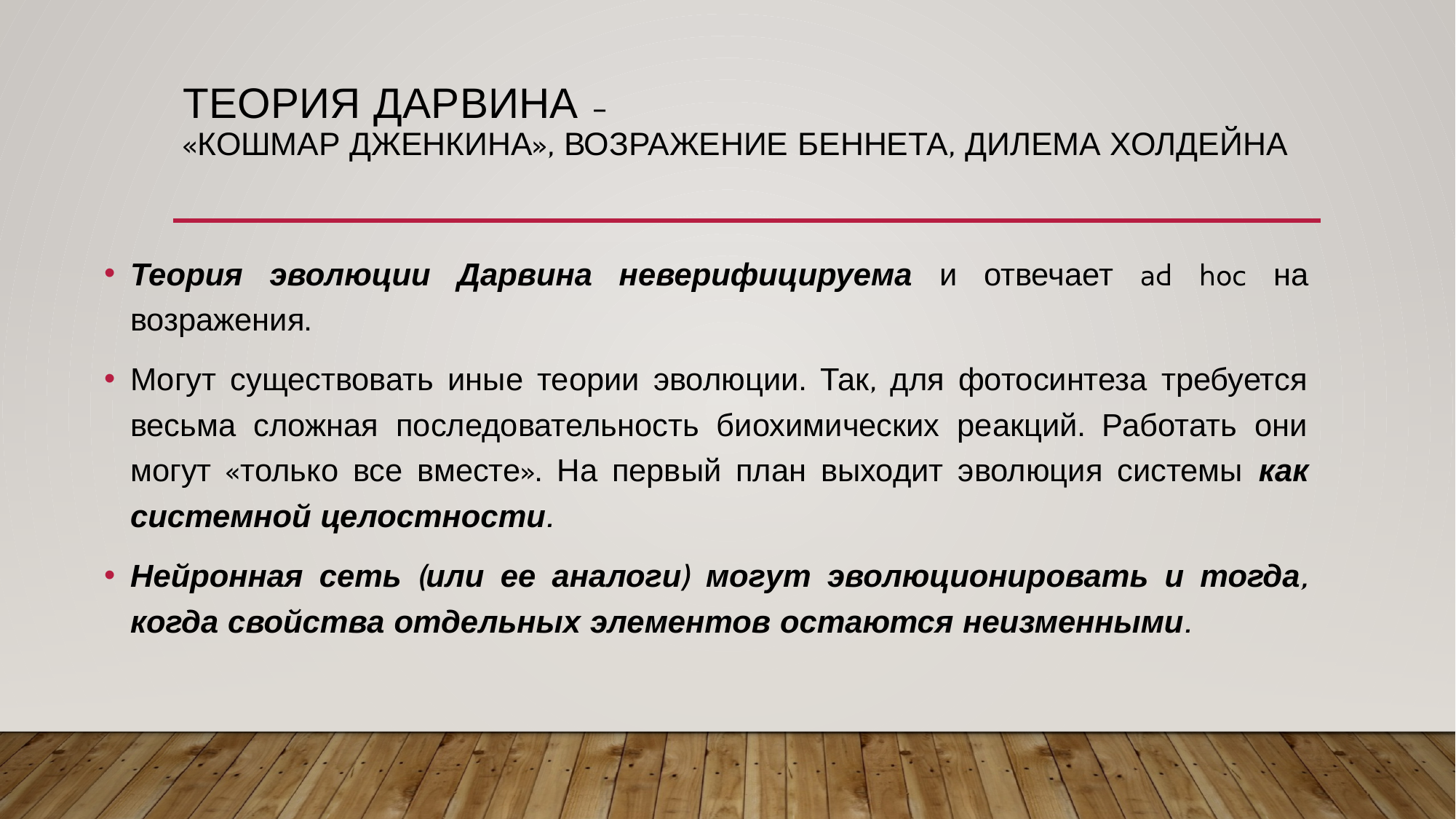

# Теория Дарвина – «кошмар Дженкина», Возражение Беннета, Дилема Холдейна
Теория эволюции Дарвина неверифицируема и отвечает ad hoc на возражения.
Могут существовать иные теории эволюции. Так, для фотосинтеза требуется весьма сложная последовательность биохимических реакций. Работать они могут «только все вместе». На первый план выходит эволюция системы как системной целостности.
Нейронная сеть (или ее аналоги) могут эволюционировать и тогда, когда свойства отдельных элементов остаются неизменными.